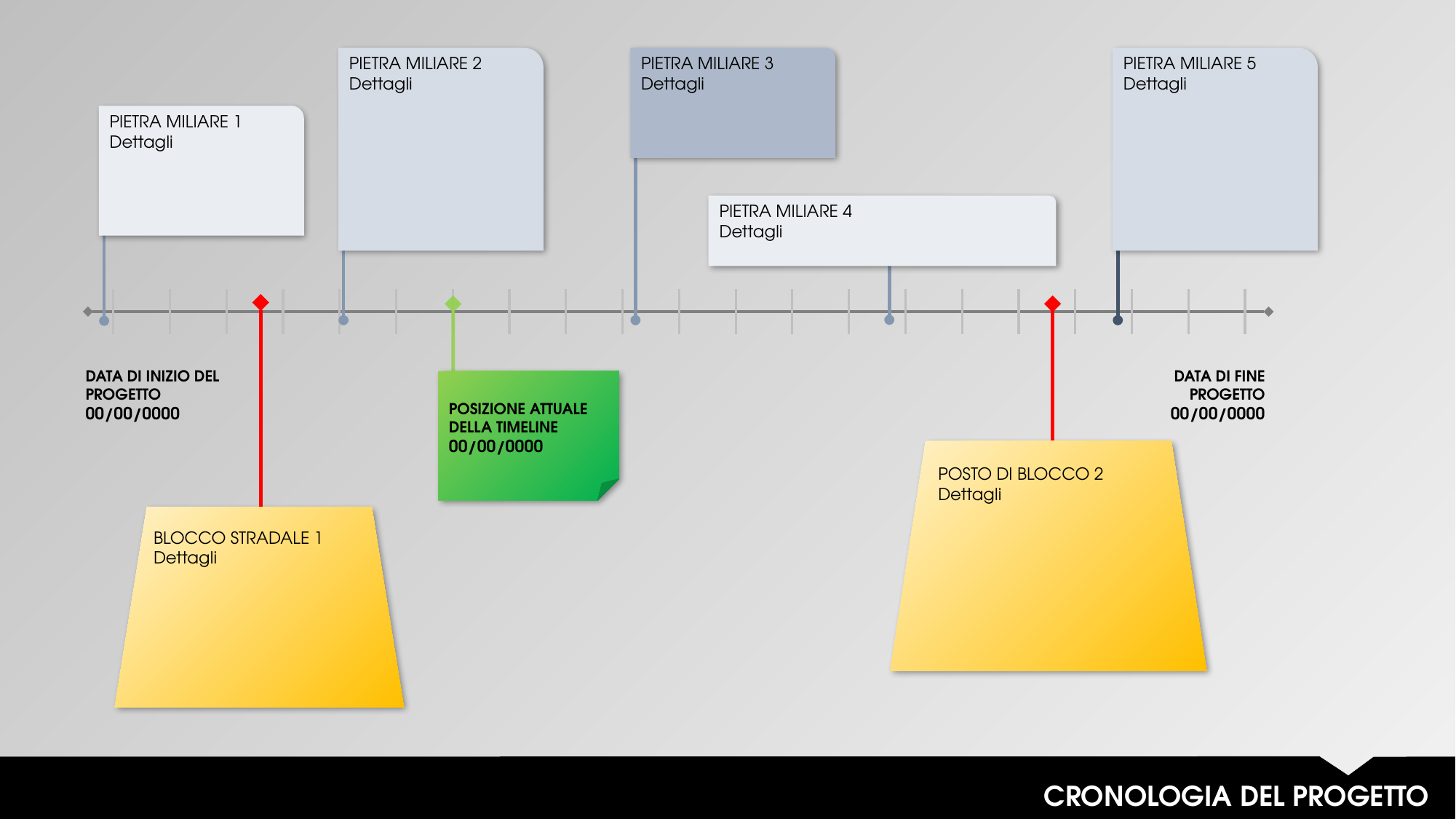

PIETRA MILIARE 2
Dettagli
PIETRA MILIARE 5
Dettagli
PIETRA MILIARE 3
Dettagli
PIETRA MILIARE 1
Dettagli
PIETRA MILIARE 4
Dettagli
BLOCCO STRADALE 1
Dettagli
POSIZIONE ATTUALE DELLA TIMELINE
00/00/0000
POSTO DI BLOCCO 2
Dettagli
DATA DI INIZIO DEL PROGETTO
00/00/0000
DATA DI FINE PROGETTO
00/00/0000

CRONOLOGIA DEL PROGETTO